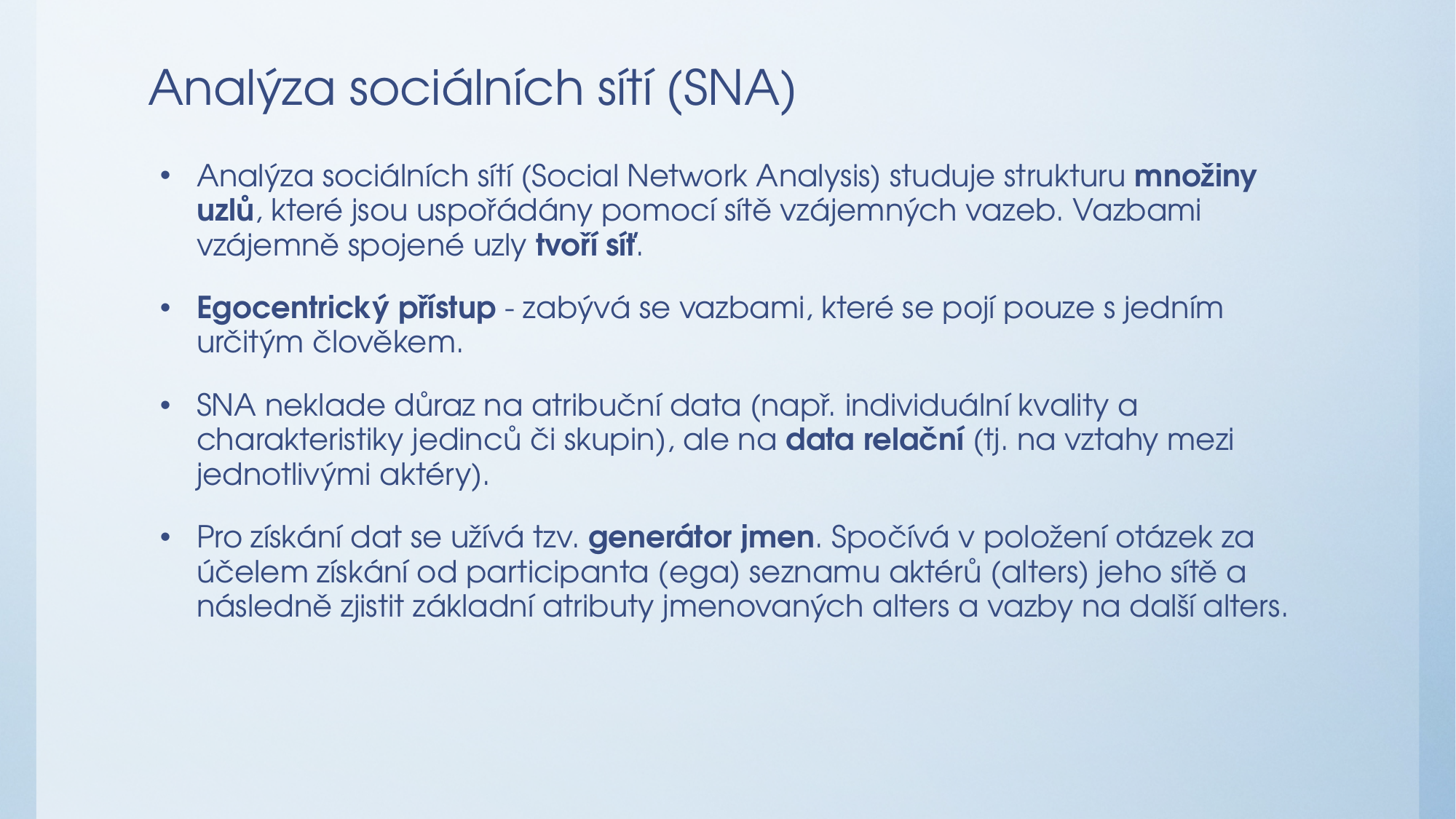

# Analýza sociálních sítí (SNA)
Analýza sociálních sítí (Social Network Analysis) studuje strukturu množiny uzlů, které jsou uspořádány pomocí sítě vzájemných vazeb. Vazbami vzájemně spojené uzly tvoří síť.
Egocentrický přístup - zabývá se vazbami, které se pojí pouze s jedním určitým člověkem.
SNA neklade důraz na atribuční data (např. individuální kvality a charakteristiky jedinců či skupin), ale na data relační (tj. na vztahy mezi jednotlivými aktéry).
Pro získání dat se užívá tzv. generátor jmen. Spočívá v položení otázek za účelem získání od participanta (ega) seznamu aktérů (alters) jeho sítě a následně zjistit základní atributy jmenovaných alters a vazby na další alters.